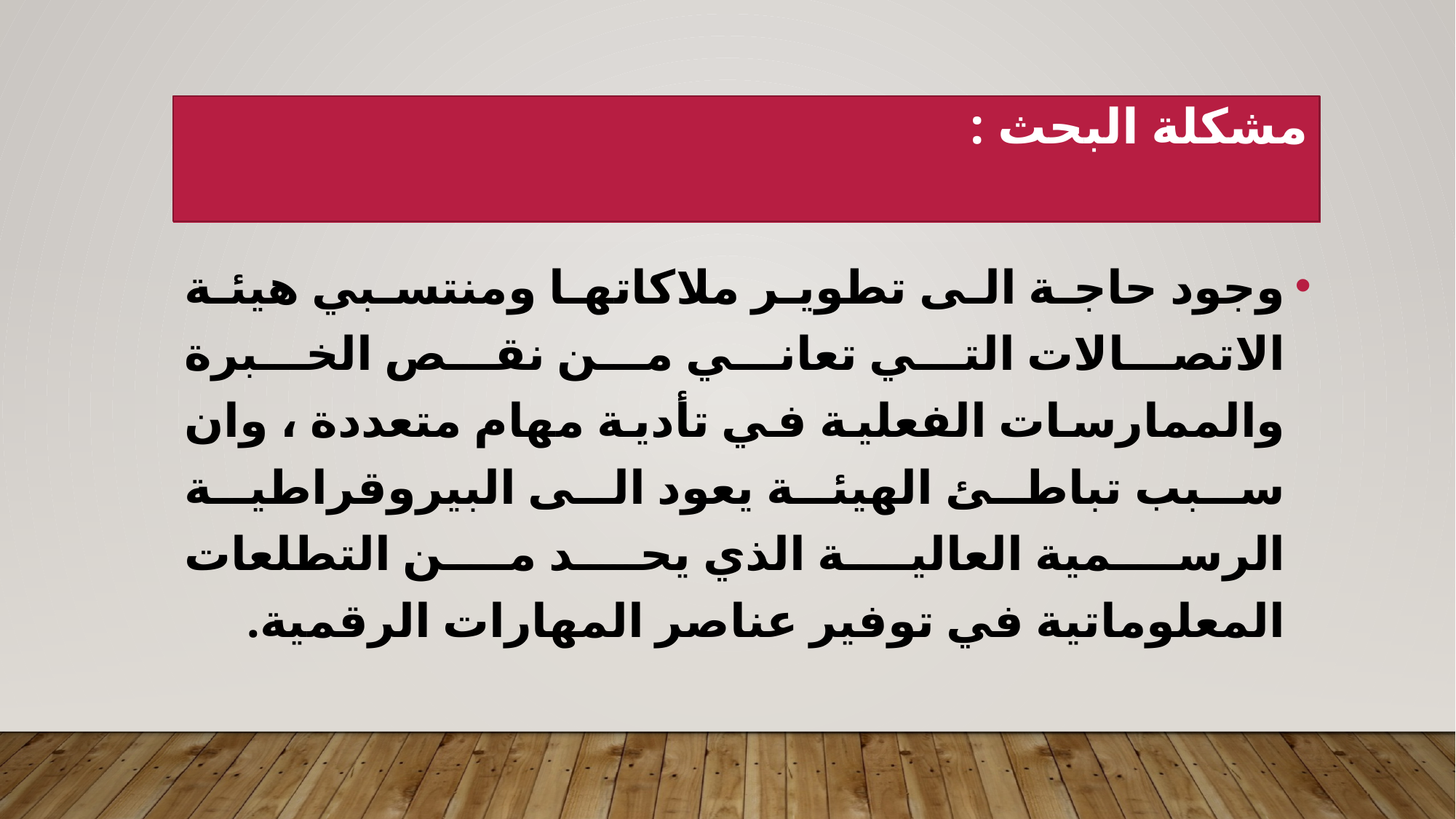

# مشكلة البحث :
وجود حاجة الى تطوير ملاكاتها ومنتسبي هيئة الاتصالات التي تعاني من نقص الخبرة والممارسات الفعلية في تأدية مهام متعددة ، وان سبب تباطئ الهيئة يعود الى البيروقراطية الرسمية العالية الذي يحد من التطلعات المعلوماتية في توفير عناصر المهارات الرقمية.